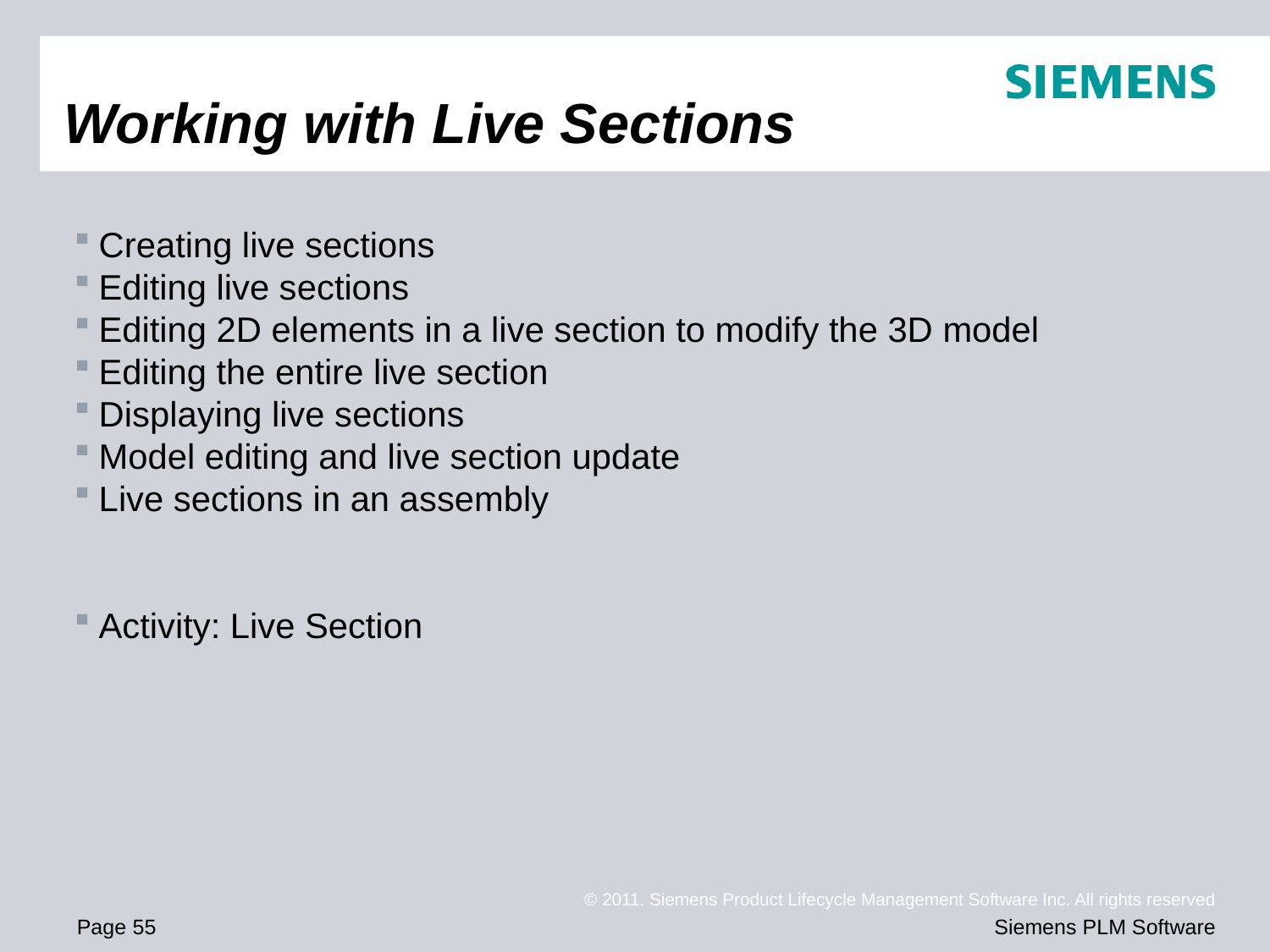

# Working with Live Sections
Creating live sections
Editing live sections
Editing 2D elements in a live section to modify the 3D model
Editing the entire live section
Displaying live sections
Model editing and live section update
Live sections in an assembly

Activity: Live Section